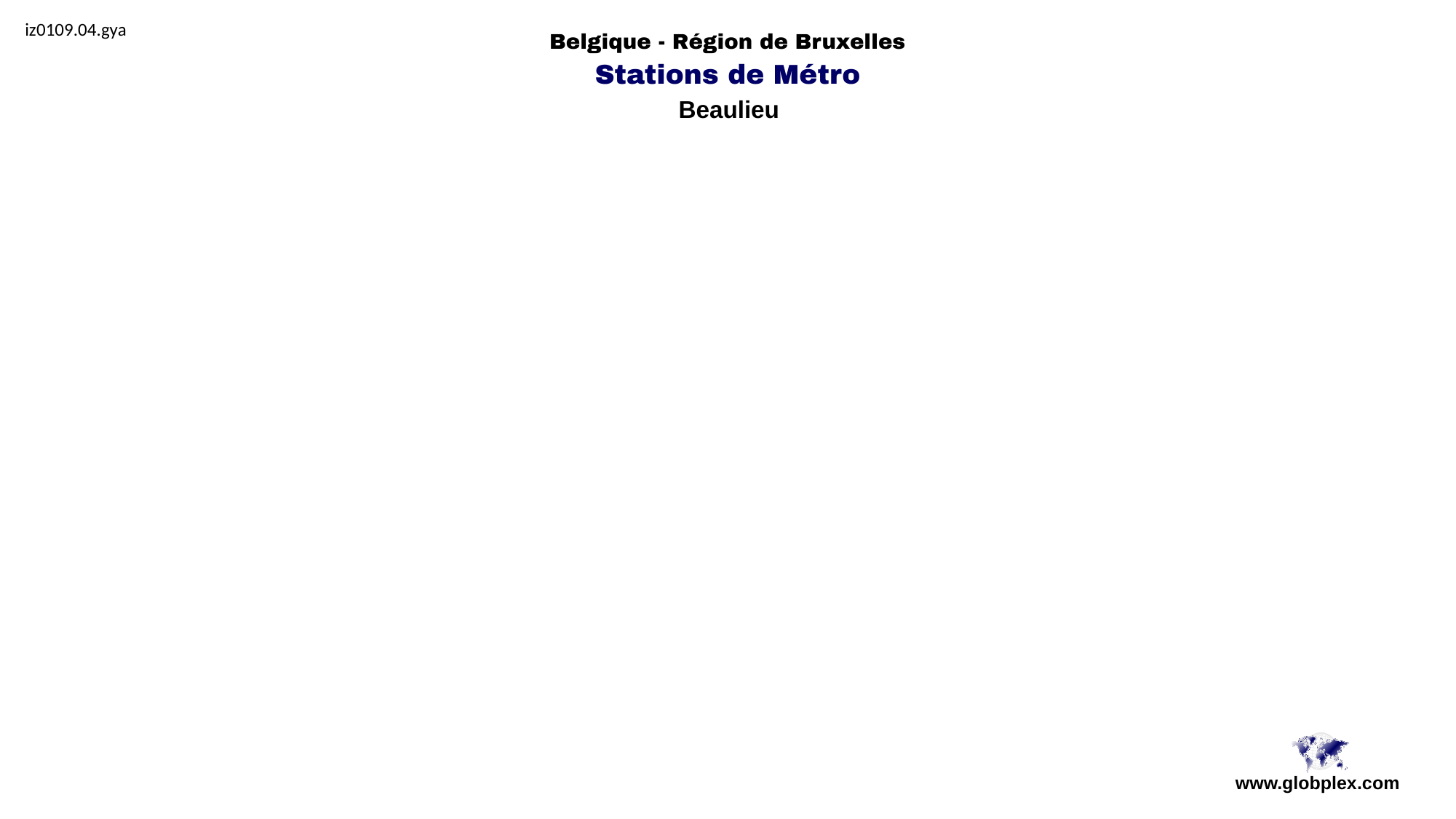

iz0109.04.gya
Belgique - Région de Bruxelles
Stations de Métro
Beaulieu

www.globplex.com